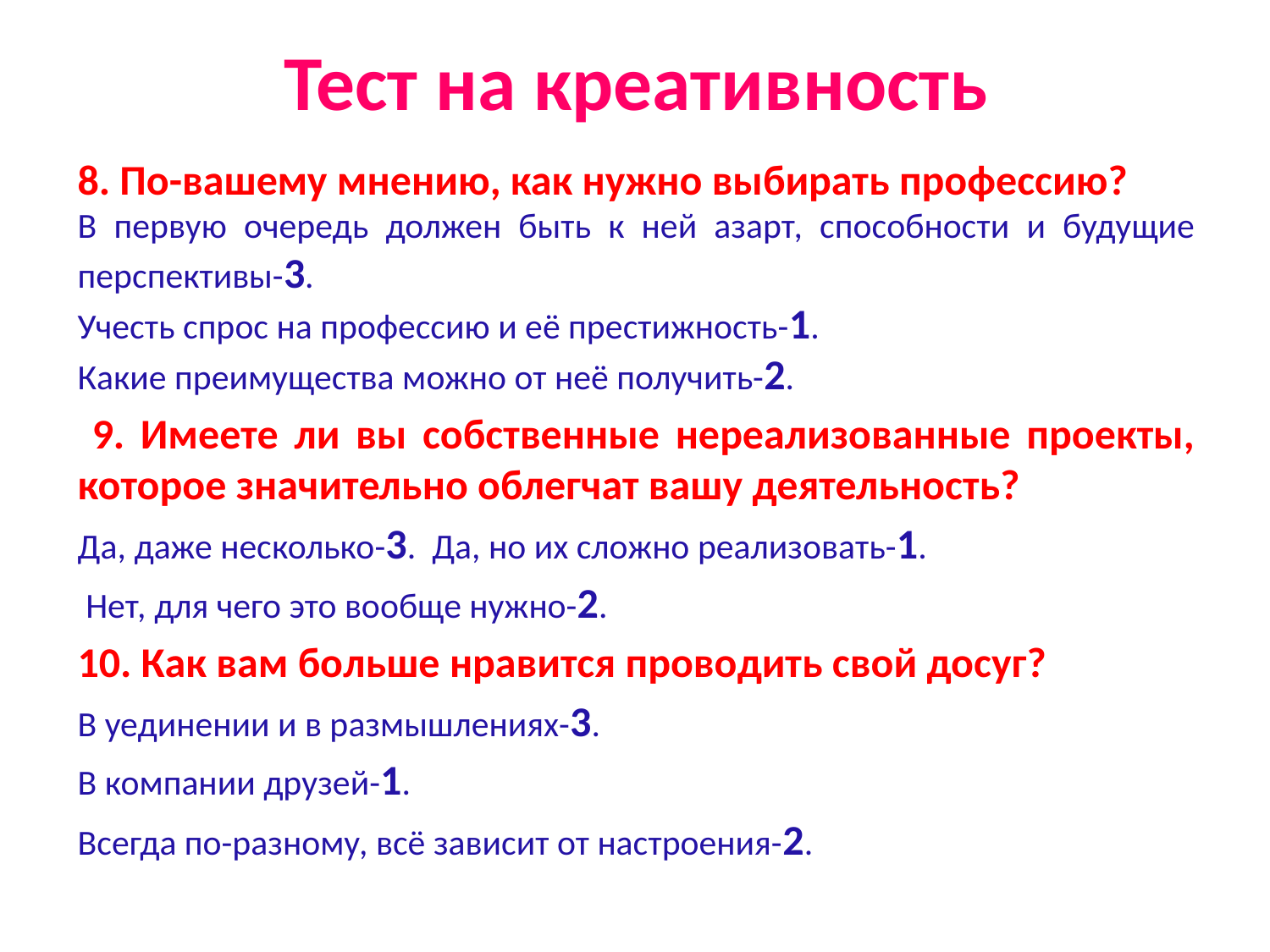

# Тест на креативность
8. По-вашему мнению, как нужно выбирать профессию?
В первую очередь должен быть к ней азарт, способности и будущие перспективы-3.
Учесть спрос на профессию и её престижность-1.
Какие преимущества можно от неё получить-2.
 9. Имеете ли вы собственные нереализованные проекты, которое значительно облегчат вашу деятельность?
Да, даже несколько-3.  Да, но их сложно реализовать-1.
 Нет, для чего это вообще нужно-2.
10. Как вам больше нравится проводить свой досуг?
В уединении и в размышлениях-3.
В компании друзей-1.
Всегда по-разному, всё зависит от настроения-2.